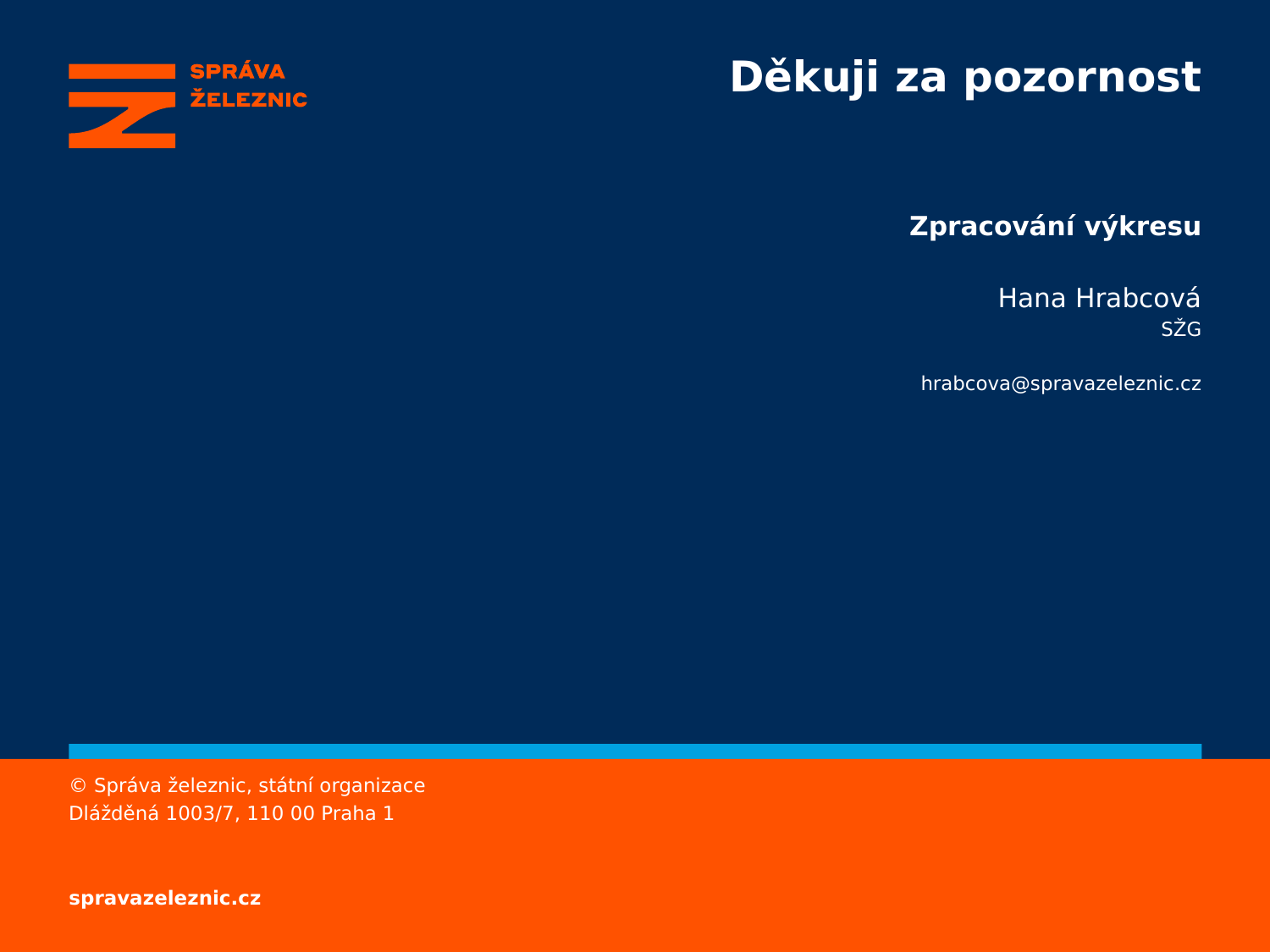

# Děkuji za pozornost
Zpracování výkresu

Hana Hrabcová
SŽG

hrabcova@spravazeleznic.cz
© Správa železnic, státní organizace
Dlážděná 1003/7, 110 00 Praha 1
spravazeleznic.cz